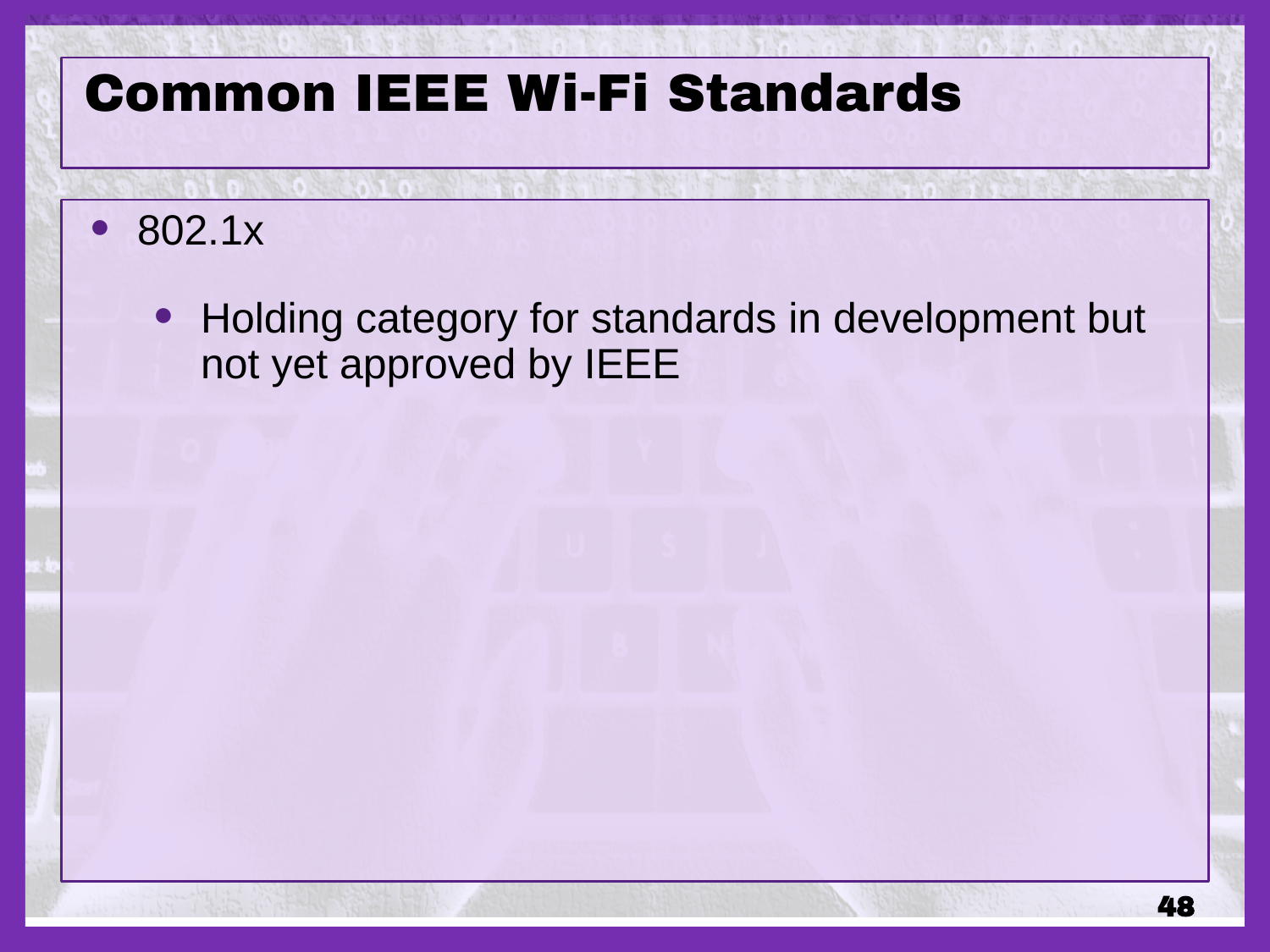

# Common IEEE Wi-Fi Standards
802.1x
Holding category for standards in development but not yet approved by IEEE
48